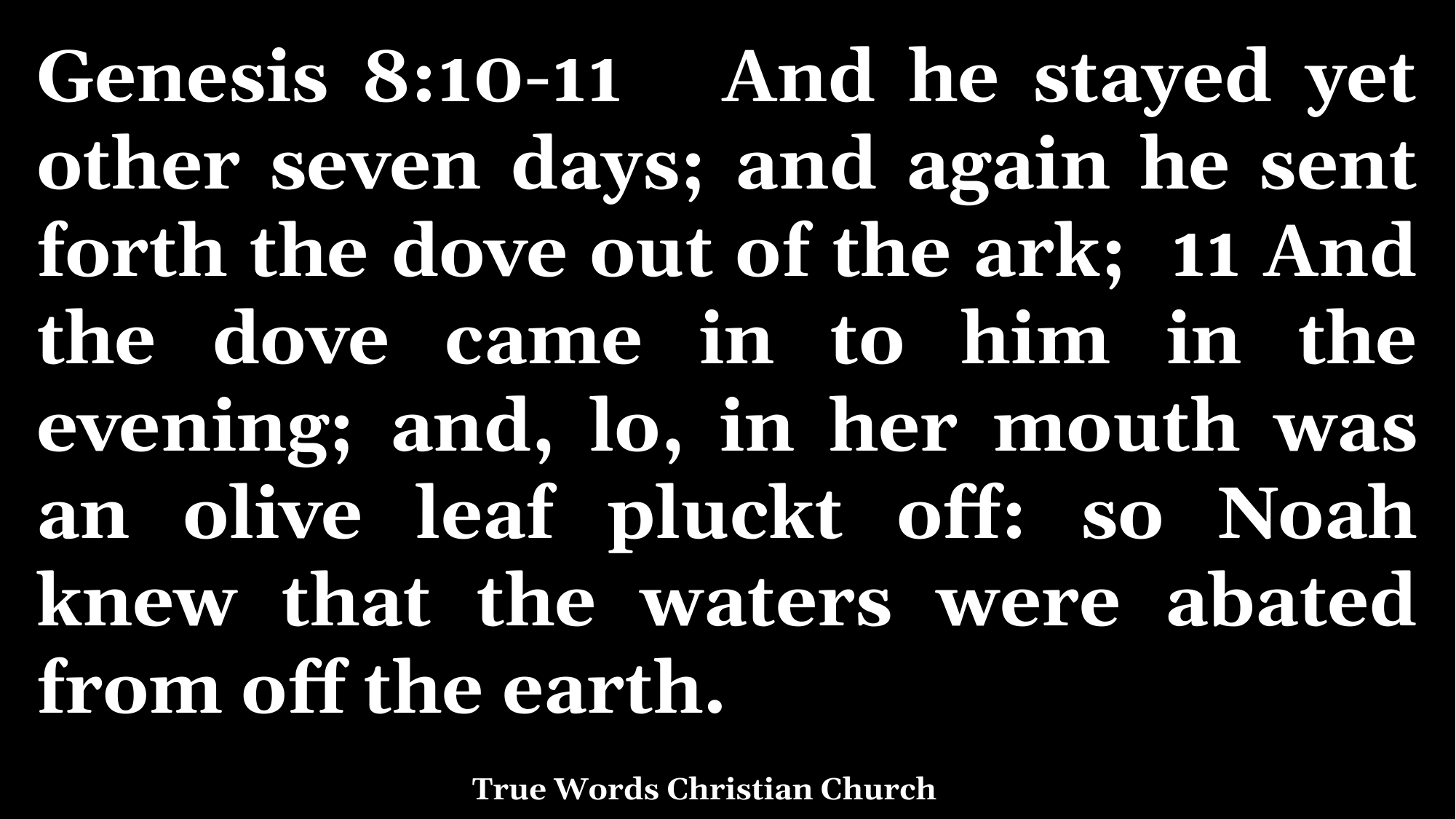

Genesis 8:10-11   And he stayed yet other seven days; and again he sent forth the dove out of the ark;  11 And the dove came in to him in the evening; and, lo, in her mouth was an olive leaf pluckt off: so Noah knew that the waters were abated from off the earth.
True Words Christian Church